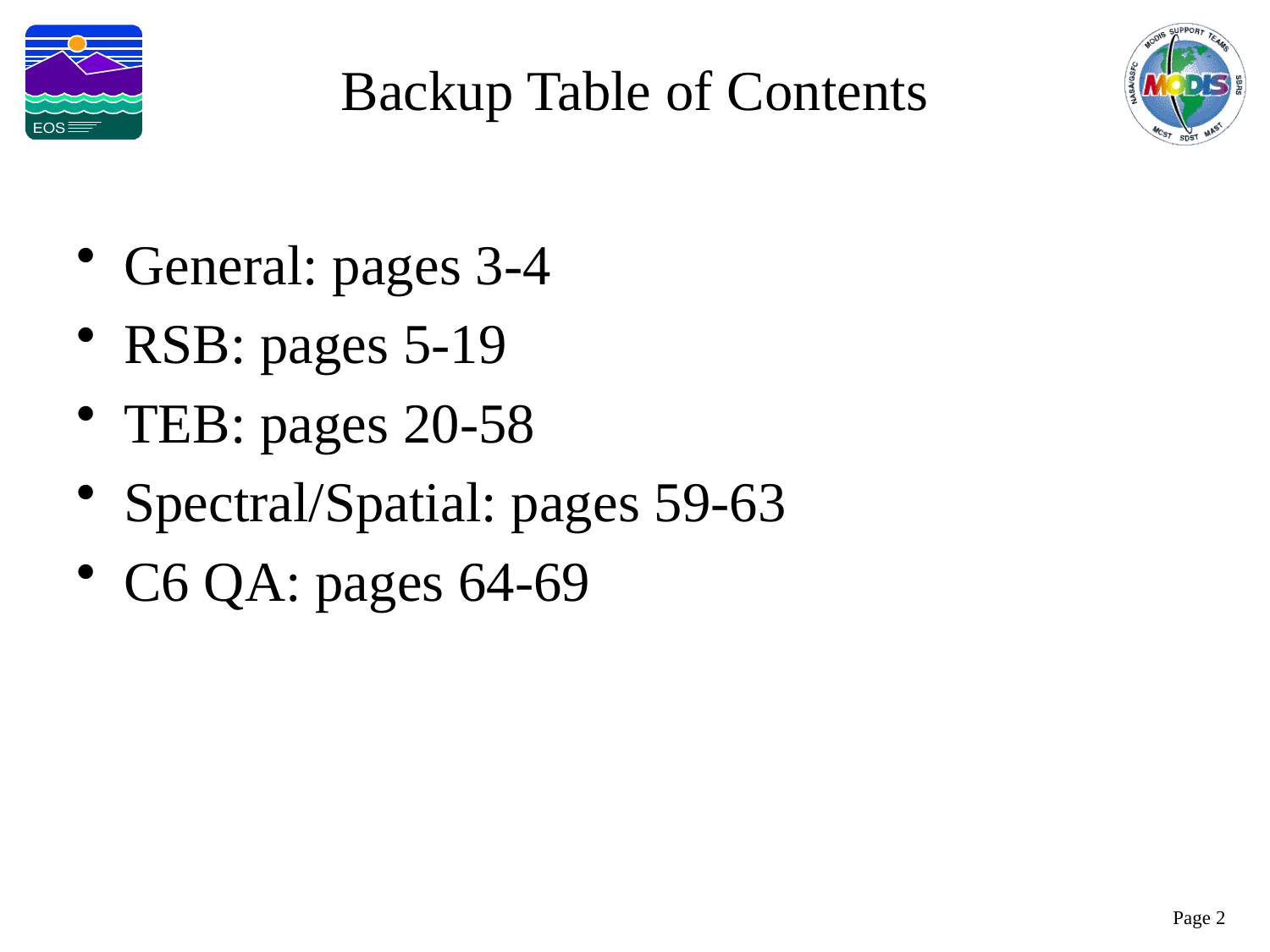

# Backup Table of Contents
General: pages 3-4
RSB: pages 5-19
TEB: pages 20-58
Spectral/Spatial: pages 59-63
C6 QA: pages 64-69
Page 2